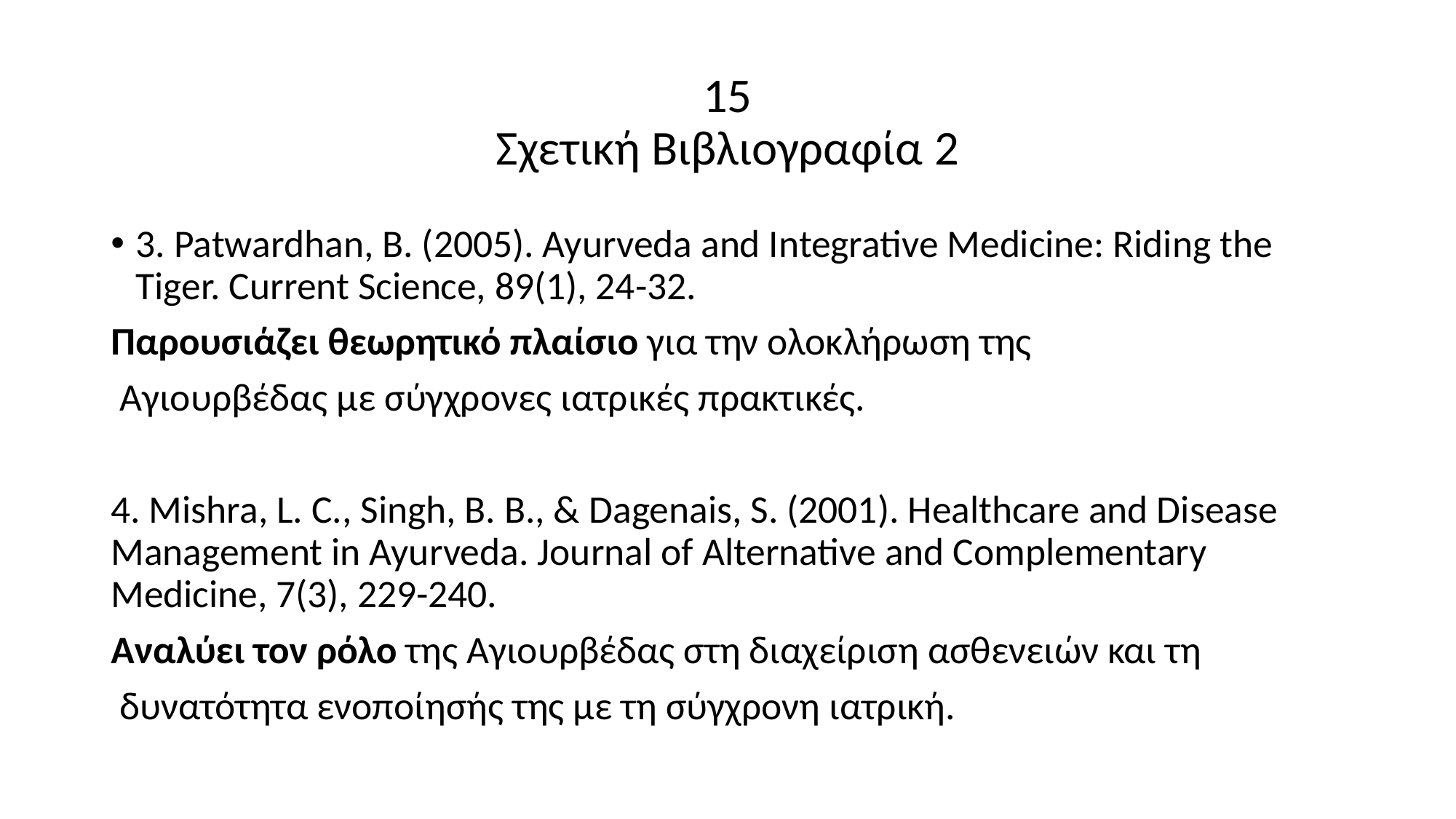

# 15 Σχετική Βιβλιογραφία 2
3. Patwardhan, B. (2005). Ayurveda and Integrative Medicine: Riding the Tiger. Current Science, 89(1), 24-32.
Παρουσιάζει θεωρητικό πλαίσιο για την ολοκλήρωση της
 Αγιουρβέδας με σύγχρονες ιατρικές πρακτικές.

4. Mishra, L. C., Singh, B. B., & Dagenais, S. (2001). Healthcare and Disease Management in Ayurveda. Journal of Alternative and Complementary Medicine, 7(3), 229-240.
Αναλύει τον ρόλο της Αγιουρβέδας στη διαχείριση ασθενειών και τη
 δυνατότητα ενοποίησής της με τη σύγχρονη ιατρική.